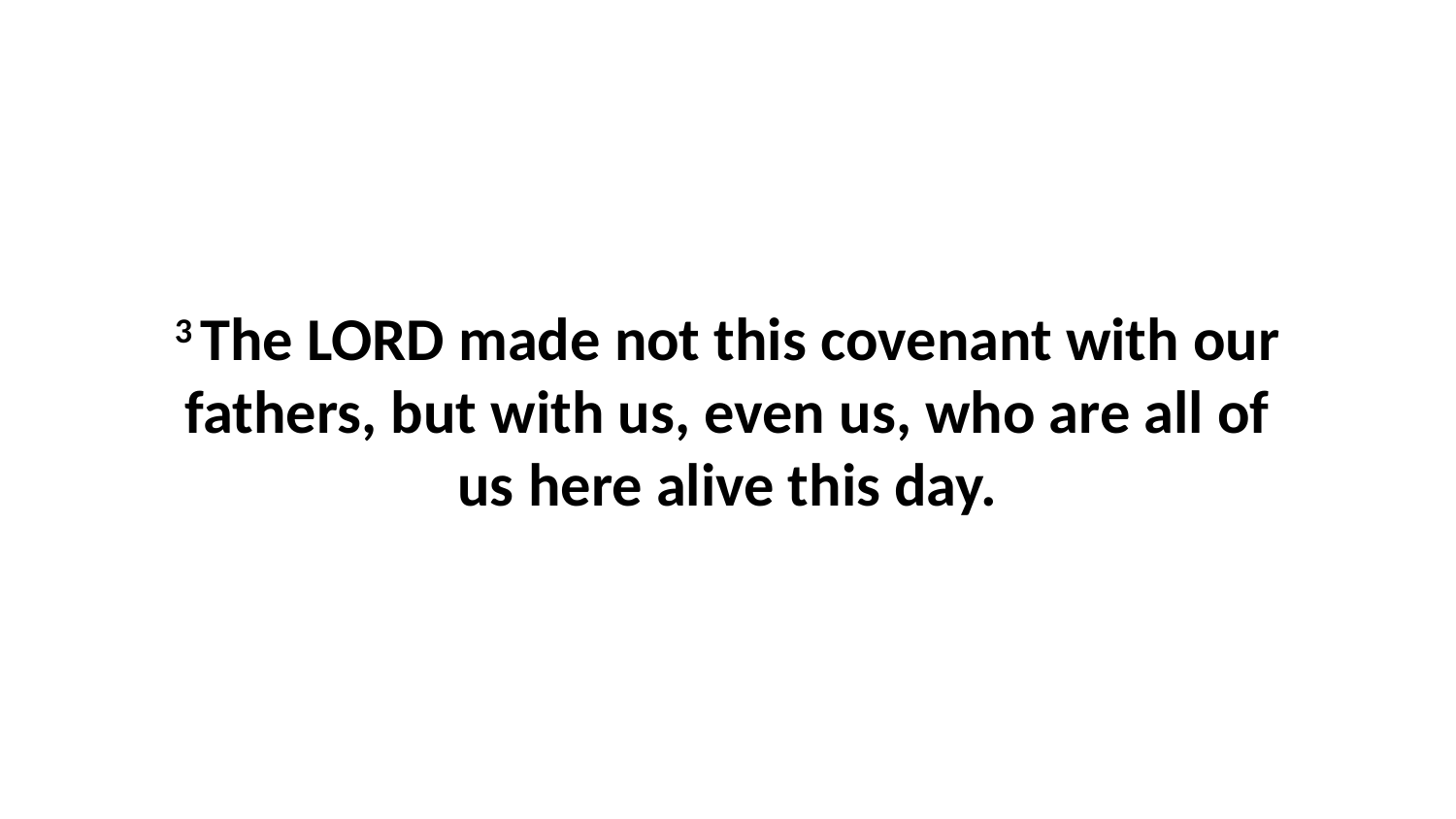

3 The LORD made not this covenant with our fathers, but with us, even us, who are all of us here alive this day.